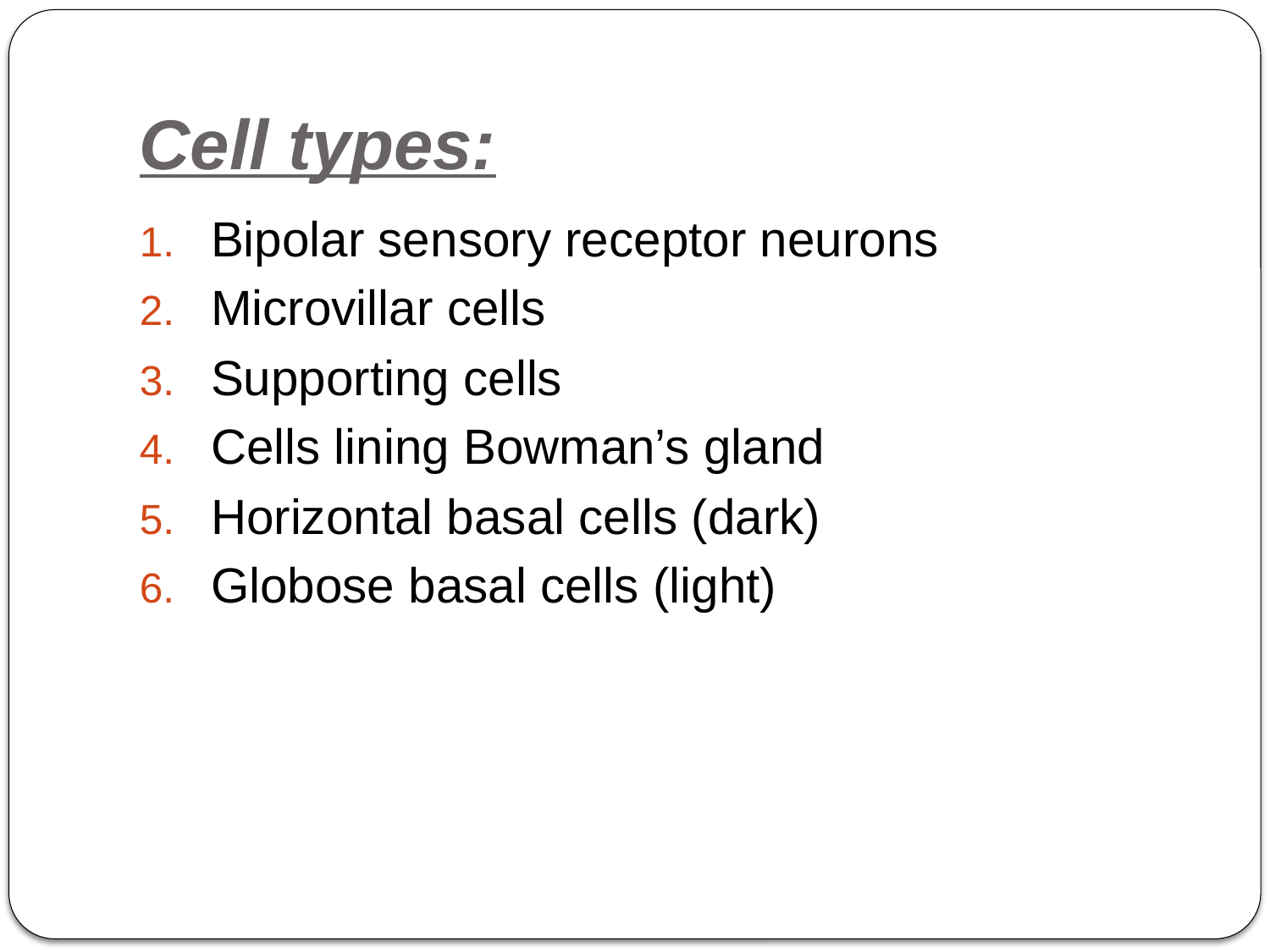

# Cell types:
Bipolar sensory receptor neurons
Microvillar cells
Supporting cells
Cells lining Bowman’s gland
Horizontal basal cells (dark)
Globose basal cells (light)